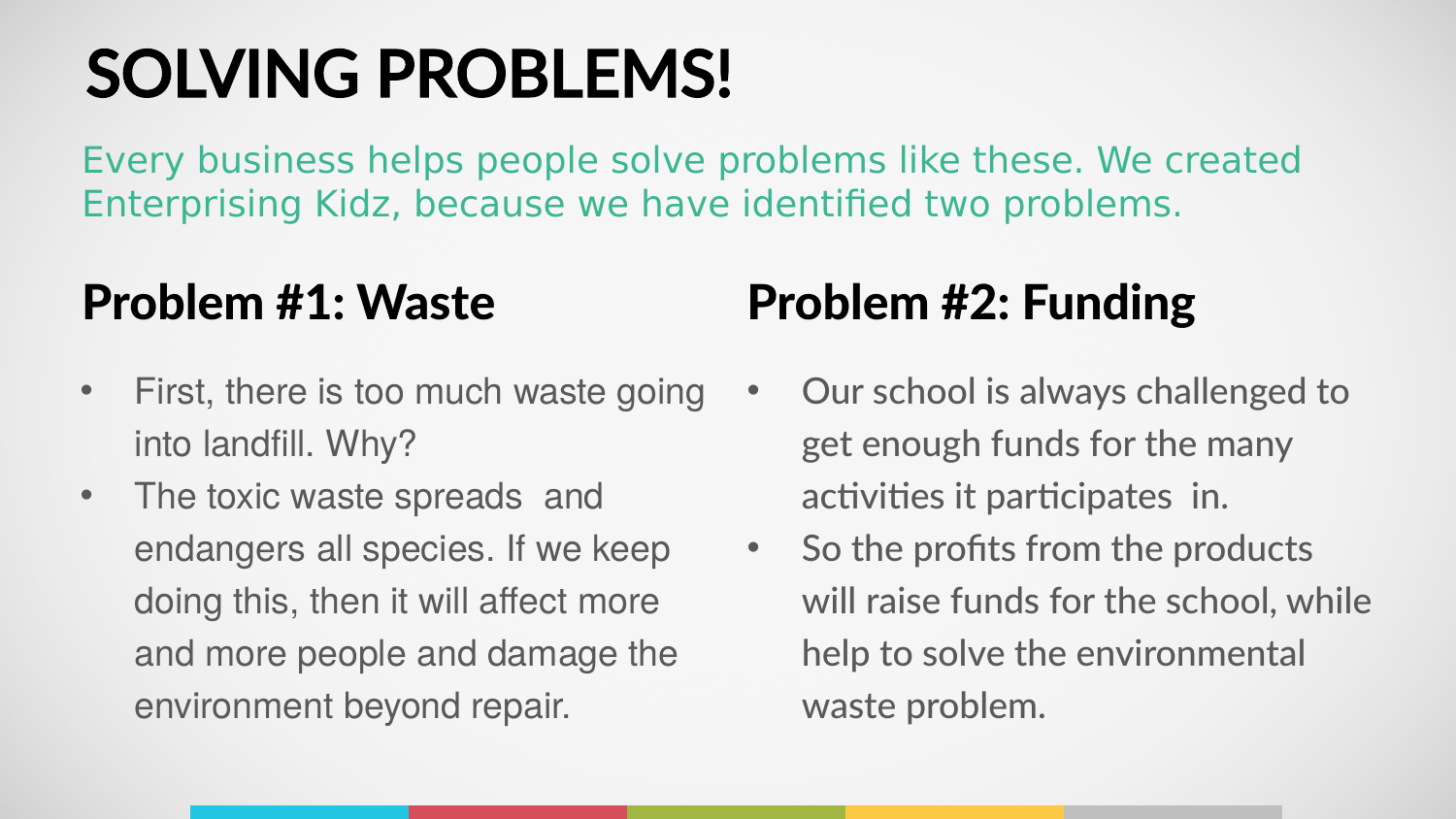

SOLVING PROBLEMs!
# Every business helps people solve problems like these. We created Enterprising Kidz, because we have identified two problems.

Problem #1: Waste
Problem #2: Funding
First, there is too much waste going into landfill. Why?
The toxic waste spreads  and endangers all species. If we keep doing this, then it will affect more and more people and damage the environment beyond repair.
Our school is always challenged to get enough funds for the many activities it participates  in.
So the profits from the products will raise funds for the school, while help to solve the environmental waste problem.